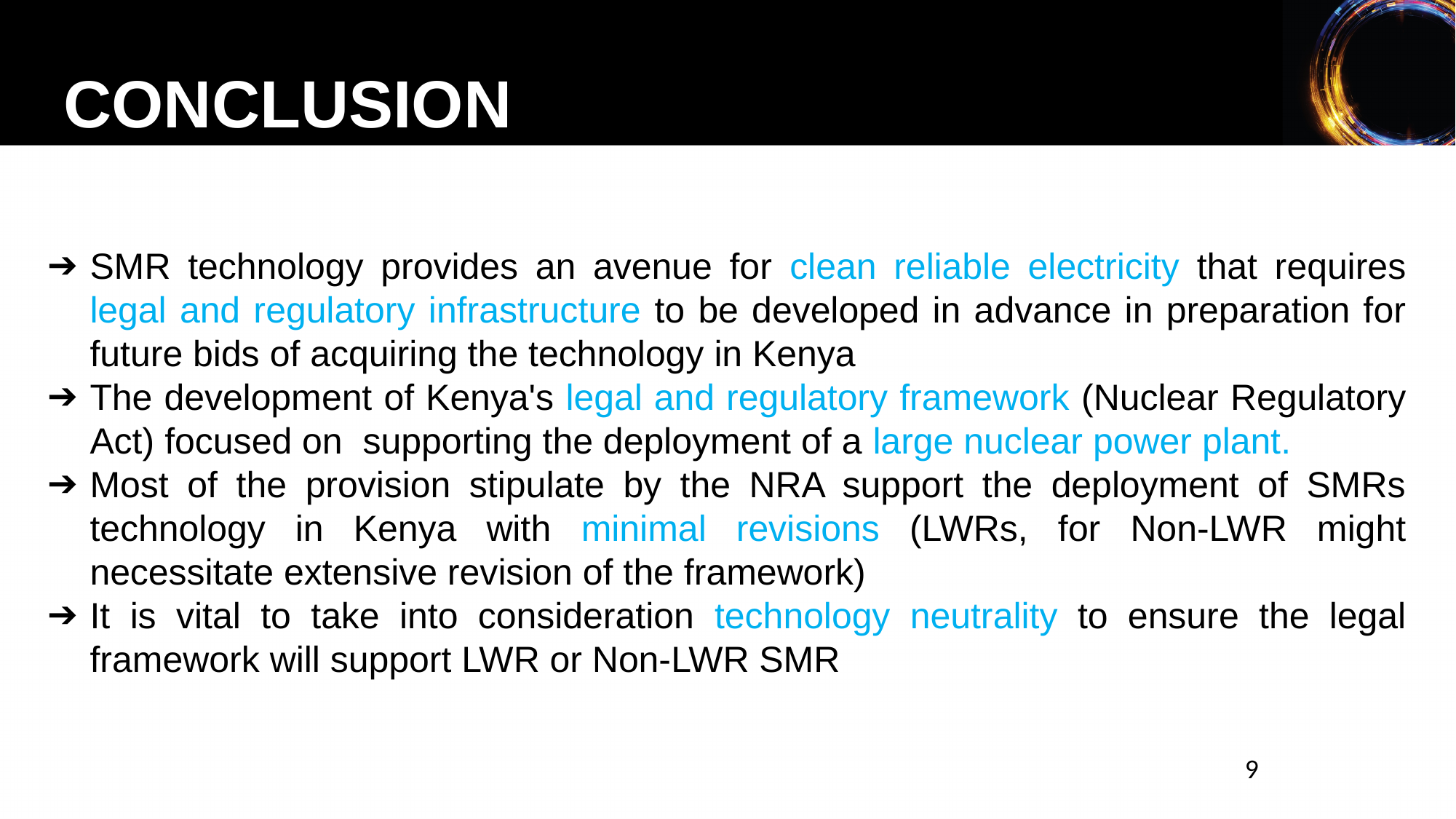

CONCLUSION
SMR technology provides an avenue for clean reliable electricity that requires legal and regulatory infrastructure to be developed in advance in preparation for future bids of acquiring the technology in Kenya
The development of Kenya's legal and regulatory framework (Nuclear Regulatory Act) focused on  supporting the deployment of a large nuclear power plant.
Most of the provision stipulate by the NRA support the deployment of SMRs technology in Kenya with minimal revisions (LWRs, for Non-LWR might necessitate extensive revision of the framework)
It is vital to take into consideration technology neutrality to ensure the legal framework will support LWR or Non-LWR SMR
9